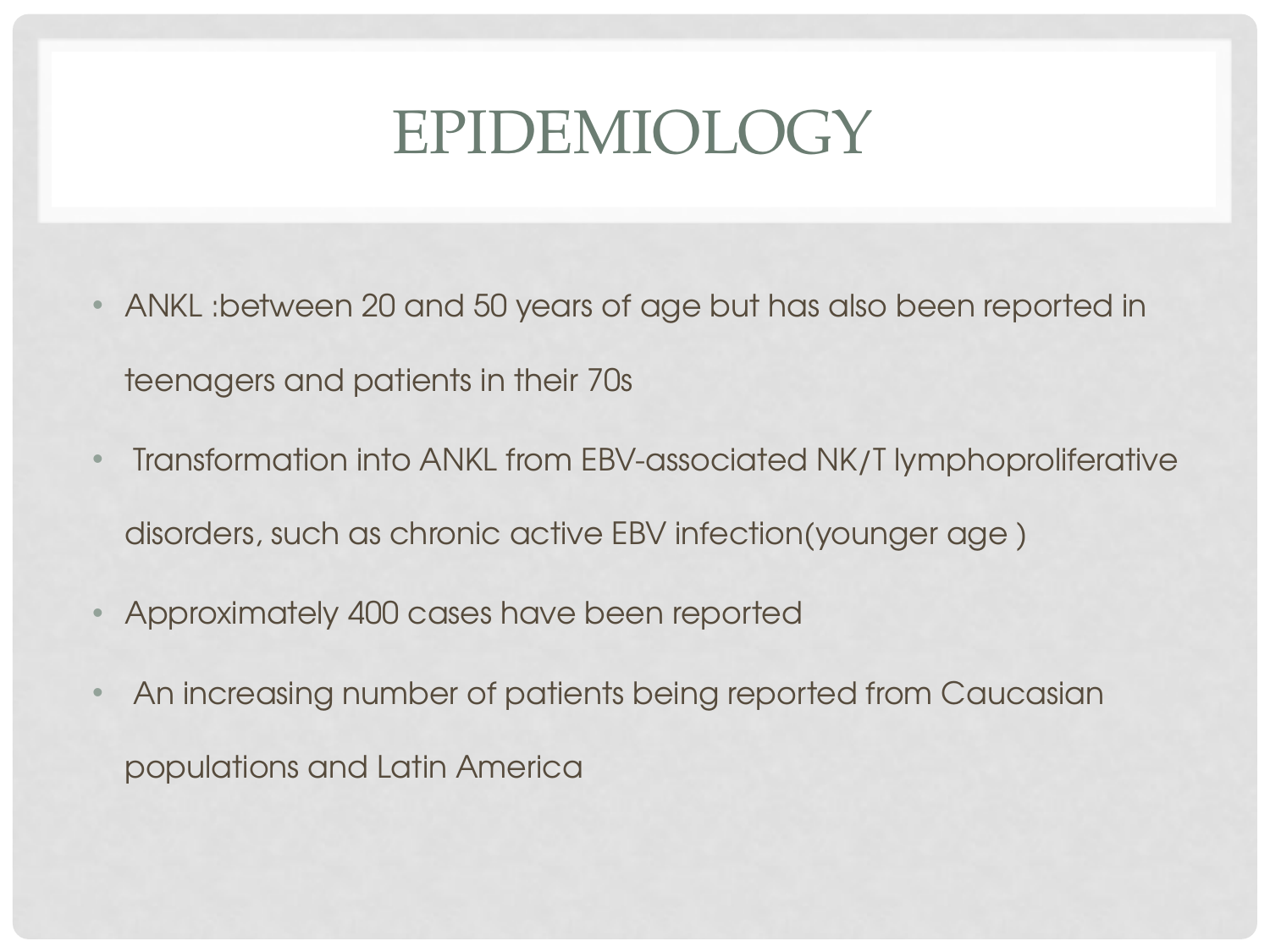

# EPIDEMIOLOGY
ANKL :between 20 and 50 years of age but has also been reported in teenagers and patients in their 70s
 Transformation into ANKL from EBV-associated NK/T lymphoproliferative disorders, such as chronic active EBV infection(younger age )
Approximately 400 cases have been reported
 An increasing number of patients being reported from Caucasian populations and Latin America